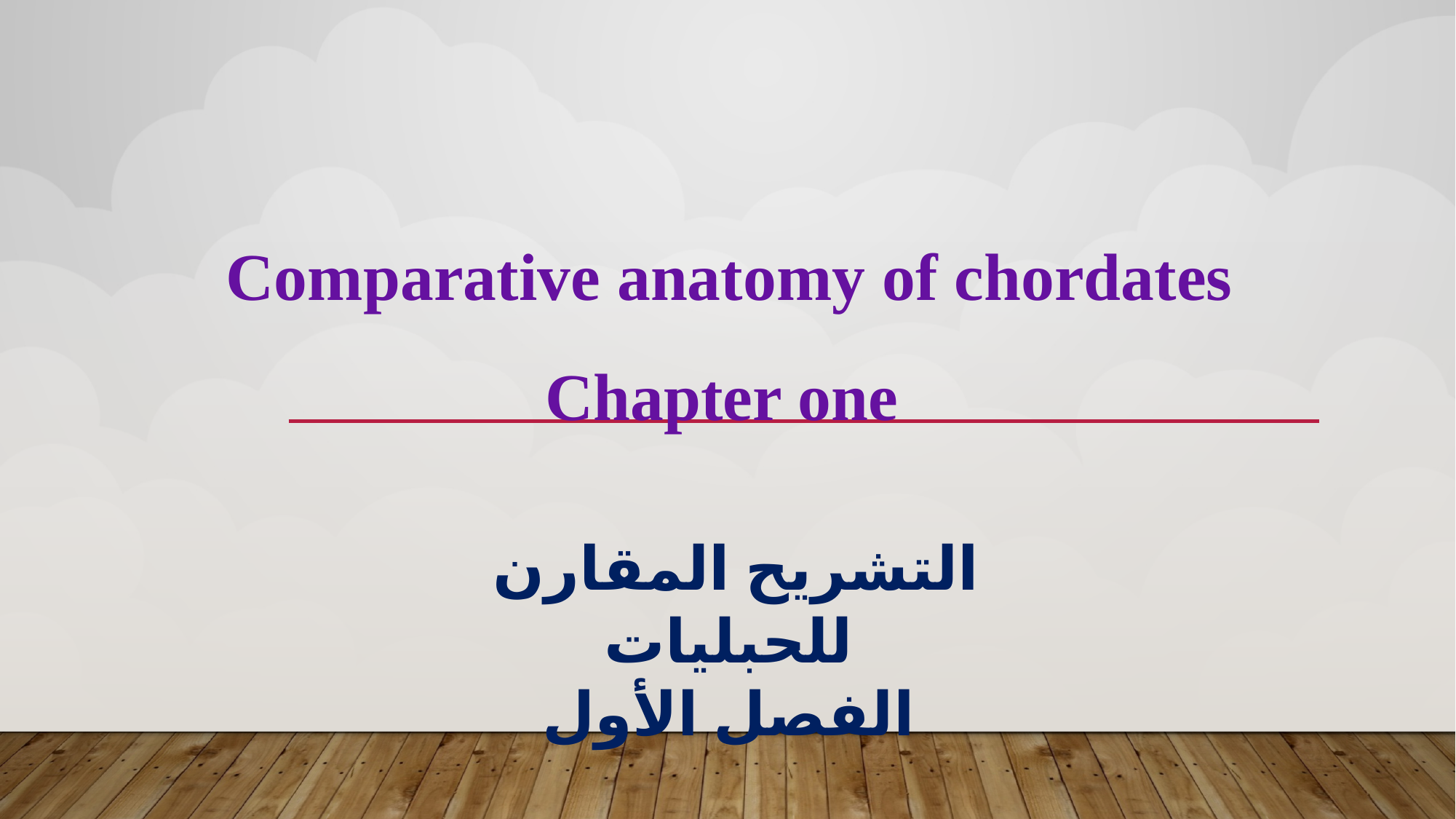

Comparative anatomy of chordates
Chapter one

التشريح المقارن للحبليات
الفصل الأول